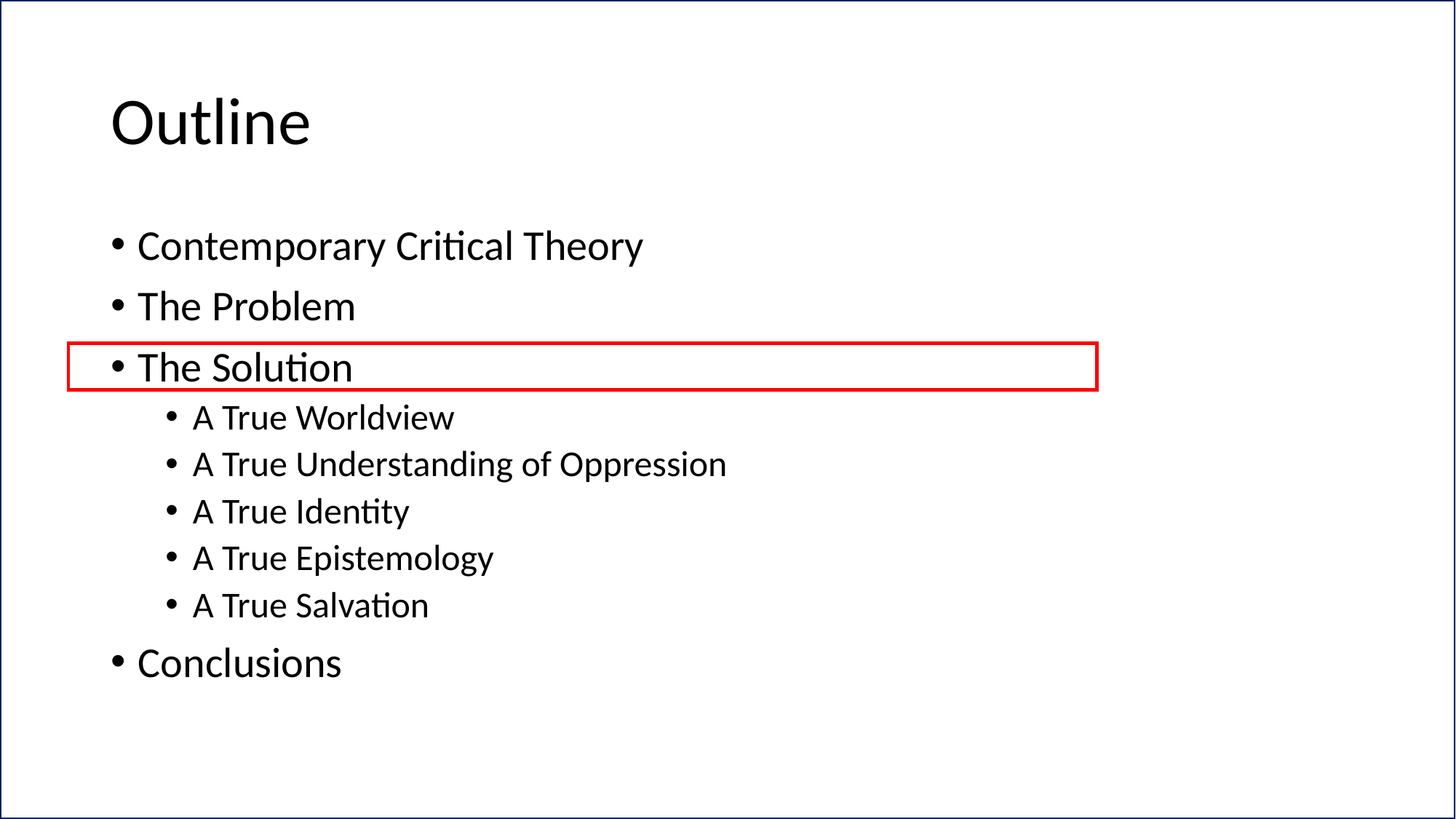

# Outline
Contemporary Critical Theory
The Problem
The Solution
A True Worldview
A True Understanding of Oppression
A True Identity
A True Epistemology
A True Salvation
Conclusions